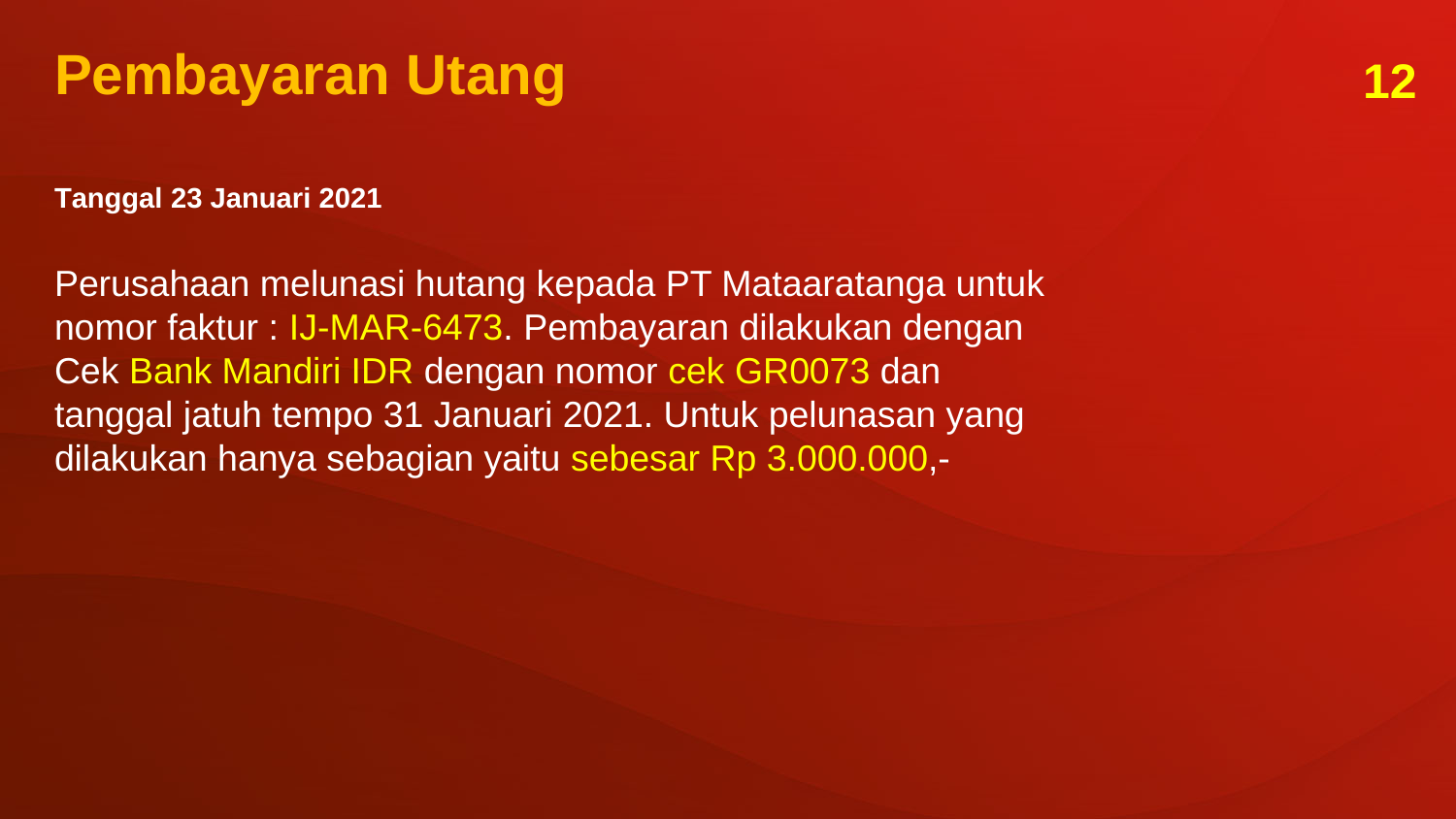

Pembayaran Utang
12
Tanggal 23 Januari 2021

Perusahaan melunasi hutang kepada PT Mataaratanga untuk nomor faktur : IJ-MAR-6473. Pembayaran dilakukan dengan Cek Bank Mandiri IDR dengan nomor cek GR0073 dan tanggal jatuh tempo 31 Januari 2021. Untuk pelunasan yang dilakukan hanya sebagian yaitu sebesar Rp 3.000.000,-